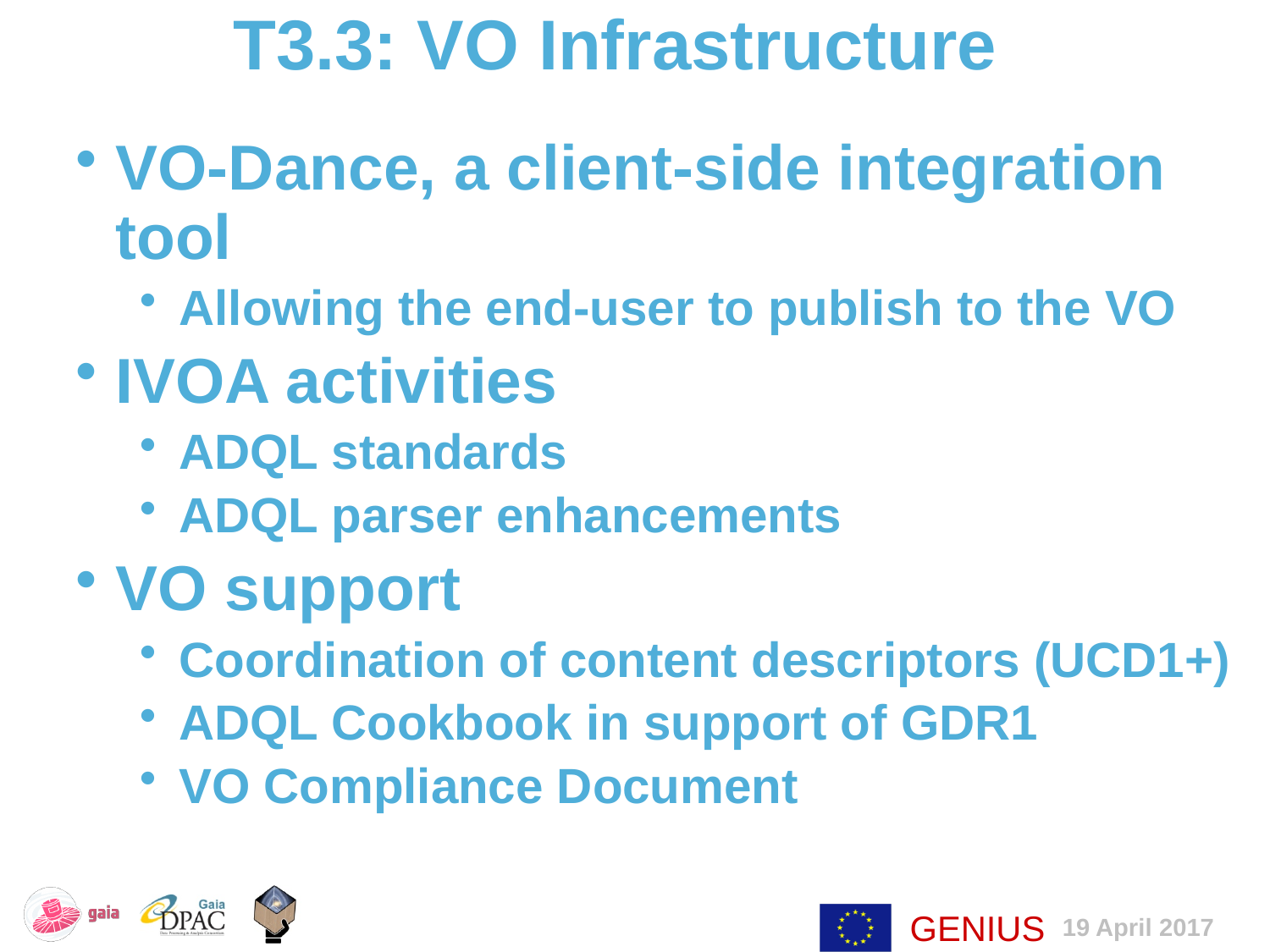

T3.3: VO Infrastructure

VO-Dance, a client-side integration tool
Allowing the end-user to publish to the VO
IVOA activities
ADQL standards
ADQL parser enhancements
VO support
Coordination of content descriptors (UCD1+)
ADQL Cookbook in support of GDR1
VO Compliance Document